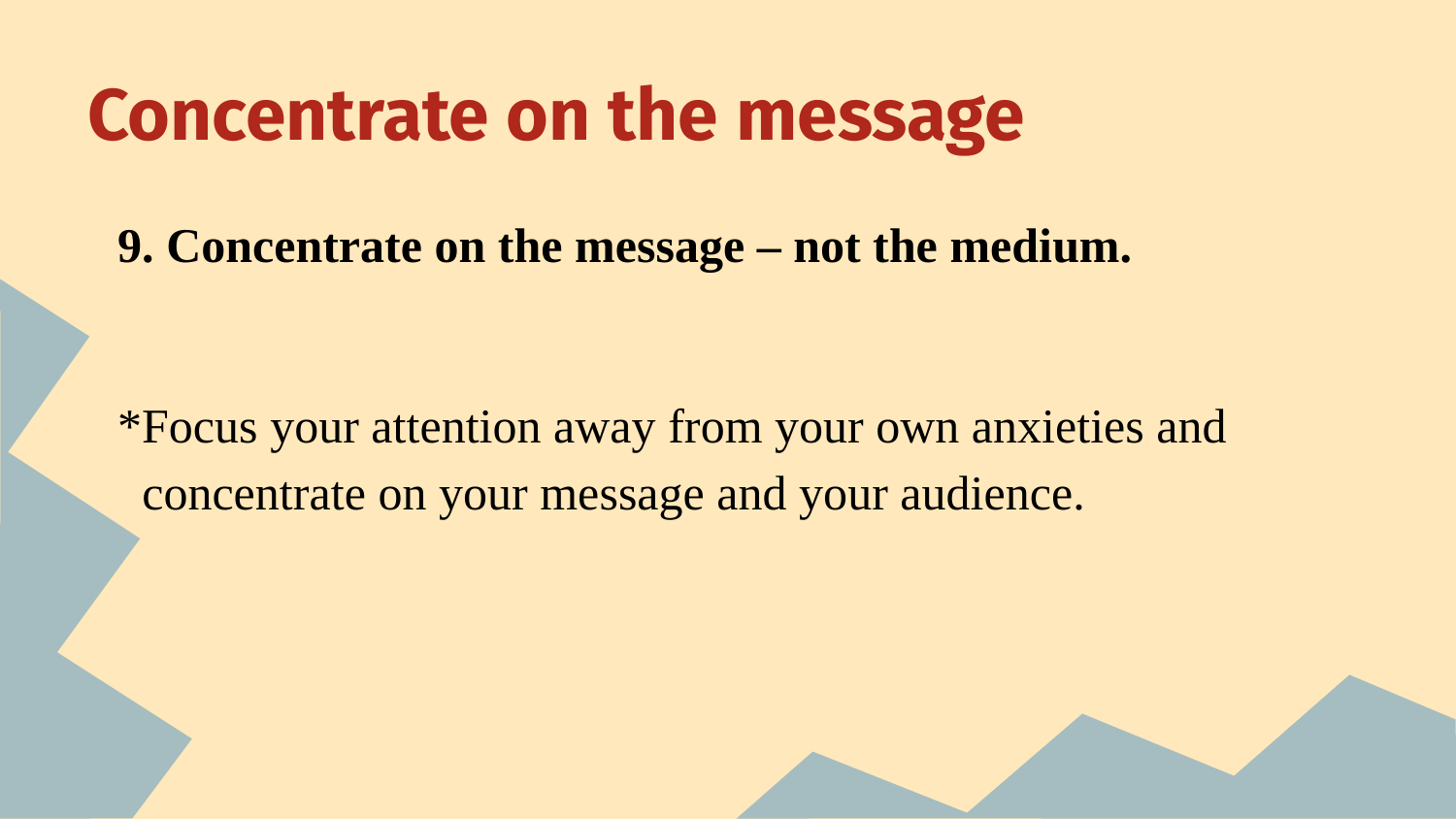

# Concentrate on the message
9. Concentrate on the message – not the medium.

*Focus your attention away from your own anxieties and concentrate on your message and your audience.